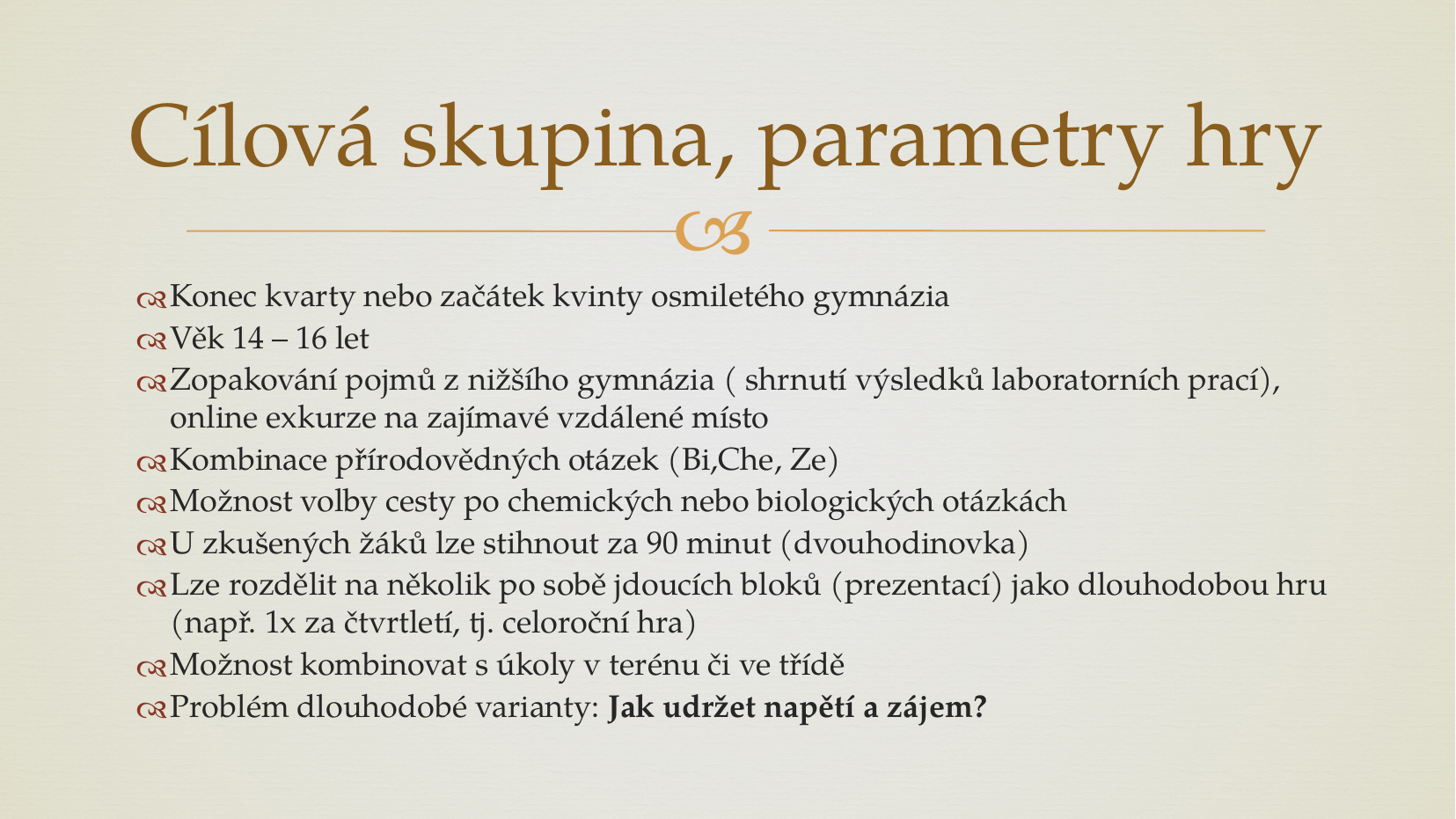

# Cílová skupina, parametry hry
Konec kvarty nebo začátek kvinty osmiletého gymnázia
Věk 14 – 16 let
Zopakování pojmů z nižšího gymnázia ( shrnutí výsledků laboratorních prací), online exkurze na zajímavé vzdálené místo
Kombinace přírodovědných otázek (Bi,Che, Ze)
Možnost volby cesty po chemických nebo biologických otázkách
U zkušených žáků lze stihnout za 90 minut (dvouhodinovka)
Lze rozdělit na několik po sobě jdoucích bloků (prezentací) jako dlouhodobou hru (např. 1x za čtvrtletí, tj. celoroční hra)
Možnost kombinovat s úkoly v terénu či ve třídě
Problém dlouhodobé varianty: Jak udržet napětí a zájem?